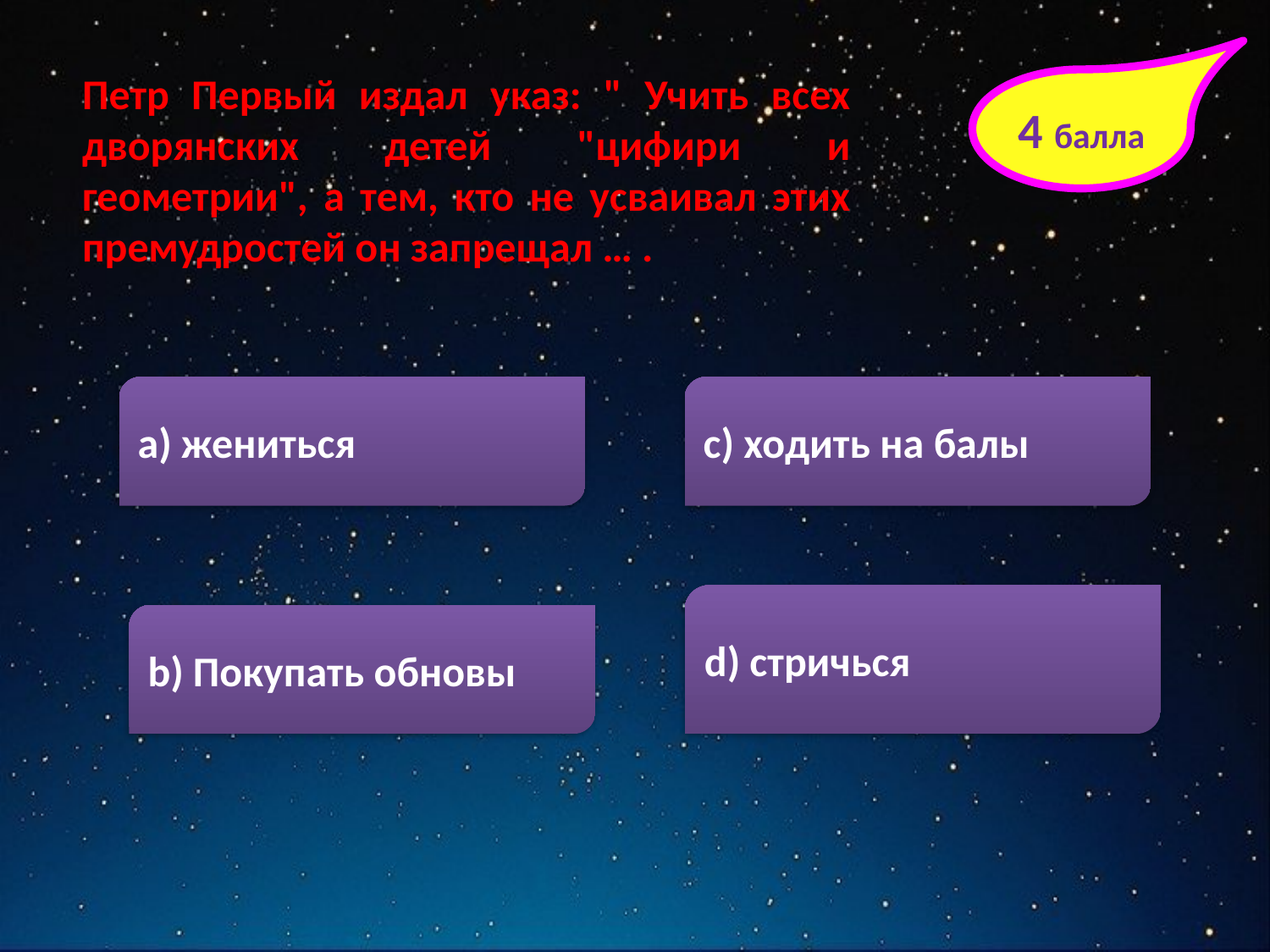

Петр Первый издал указ: " Учить всех дворянских детей "цифири и геометрии", а тем, кто не усваивал этих премудростей он запрещал … .
4 балла
а) жениться
с) ходить на балы
d) стричься
b) Покупать обновы